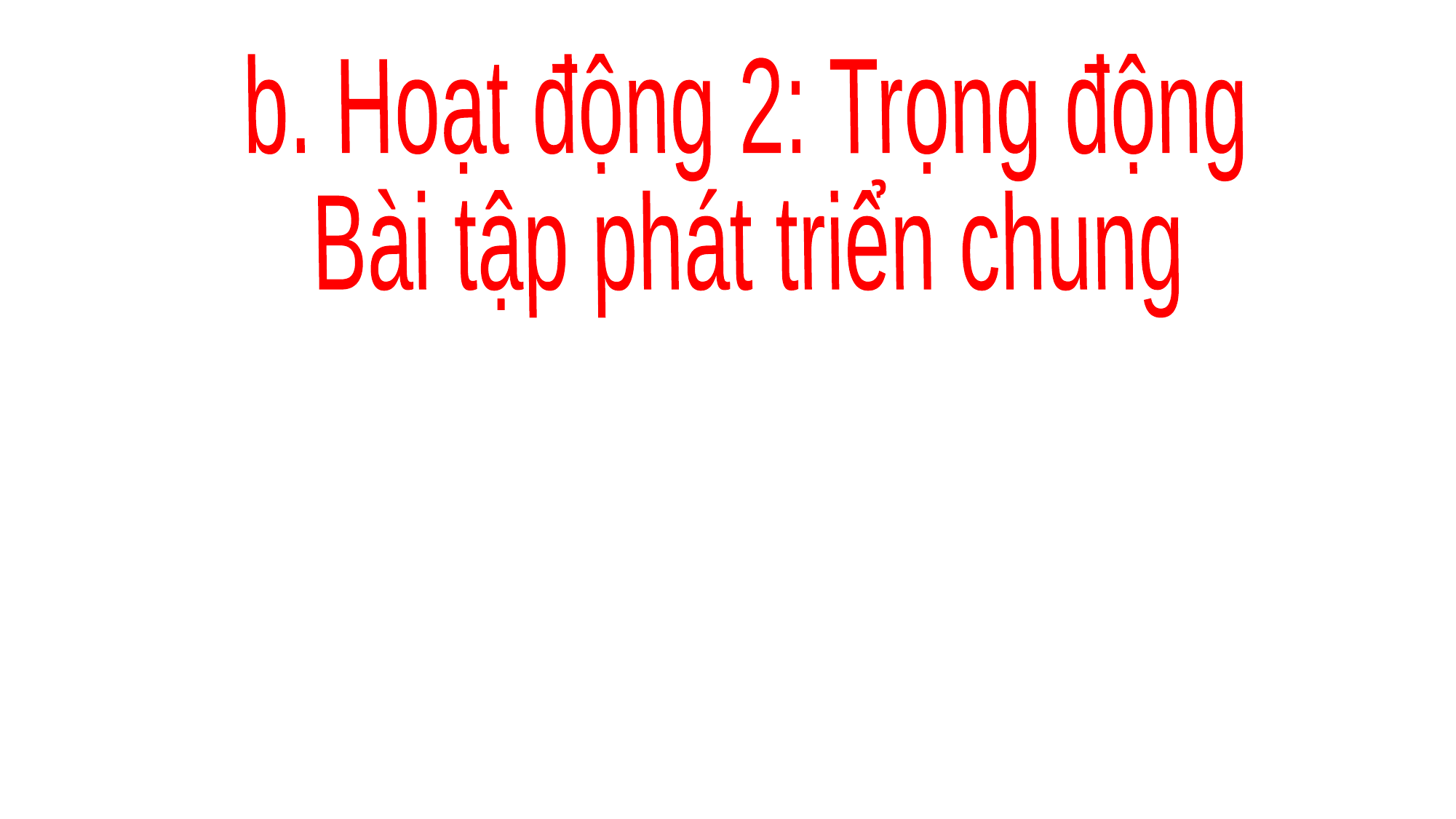

b. Hoạt động 2: Trọng động
Bài tập phát triển chung